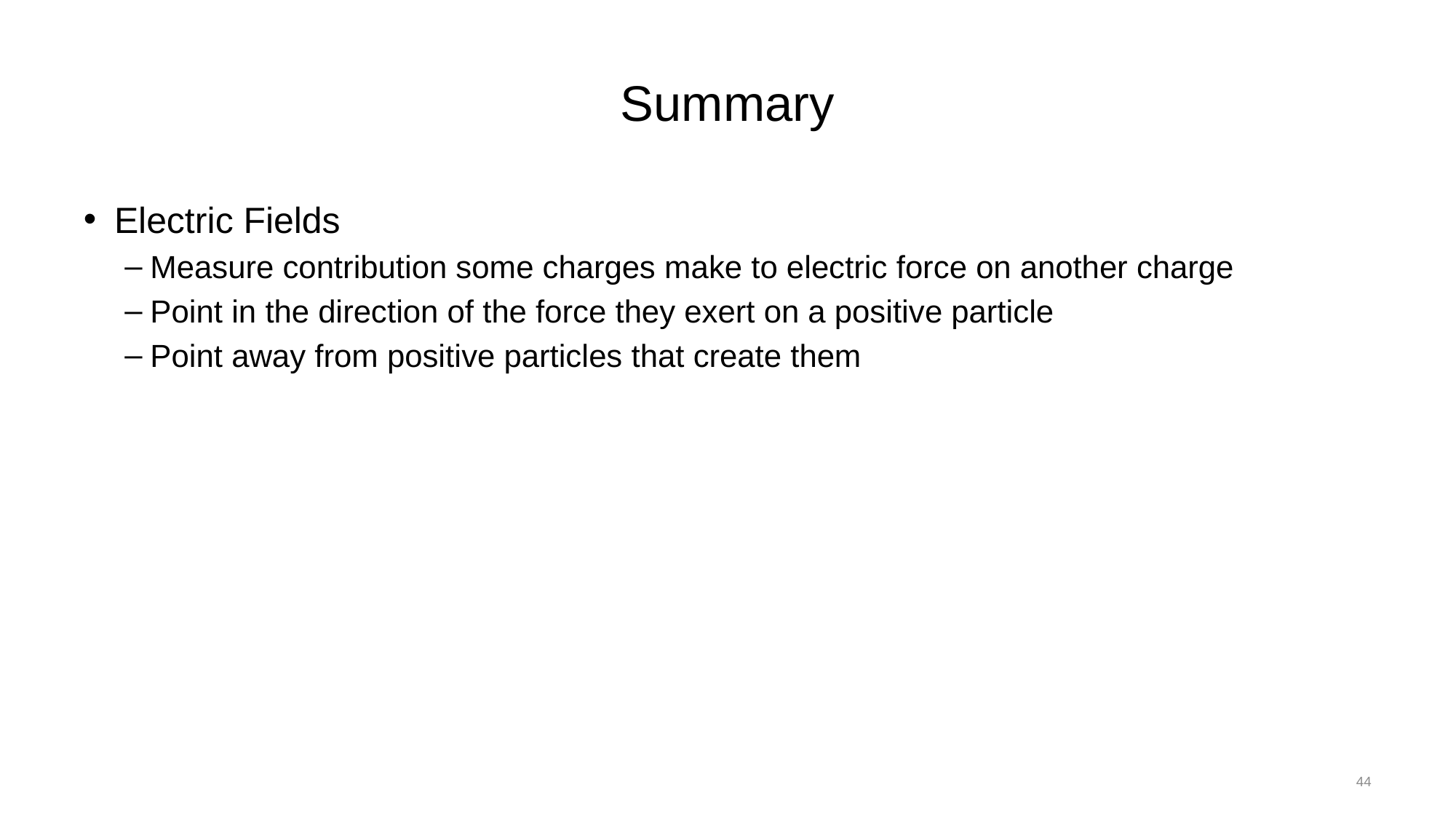

# Summary
Electric Fields
Measure contribution some charges make to electric force on another charge
Point in the direction of the force they exert on a positive particle
Point away from positive particles that create them
44